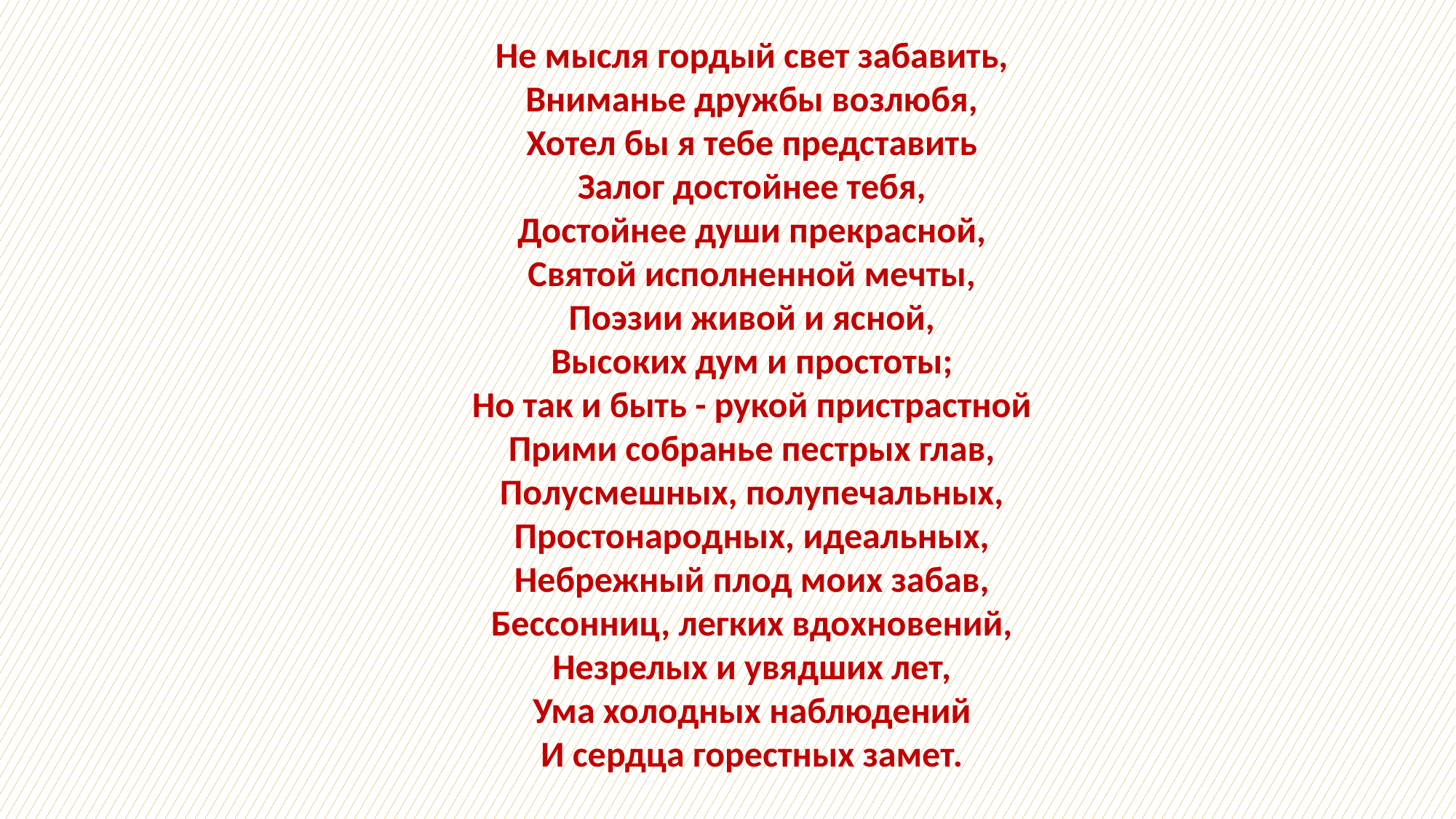

Не мысля гордый свет забавить,
Вниманье дружбы возлюбя,
Хотел бы я тебе представить
Залог достойнее тебя,
Достойнее души прекрасной,
Святой исполненной мечты,
Поэзии живой и ясной,
Высоких дум и простоты;
Но так и быть - рукой пристрастной
Прими собранье пестрых глав,
Полусмешных, полупечальных,
Простонародных, идеальных,
Небрежный плод моих забав,
Бессонниц, легких вдохновений,
Незрелых и увядших лет,
Ума холодных наблюдений
И сердца горестных замет.